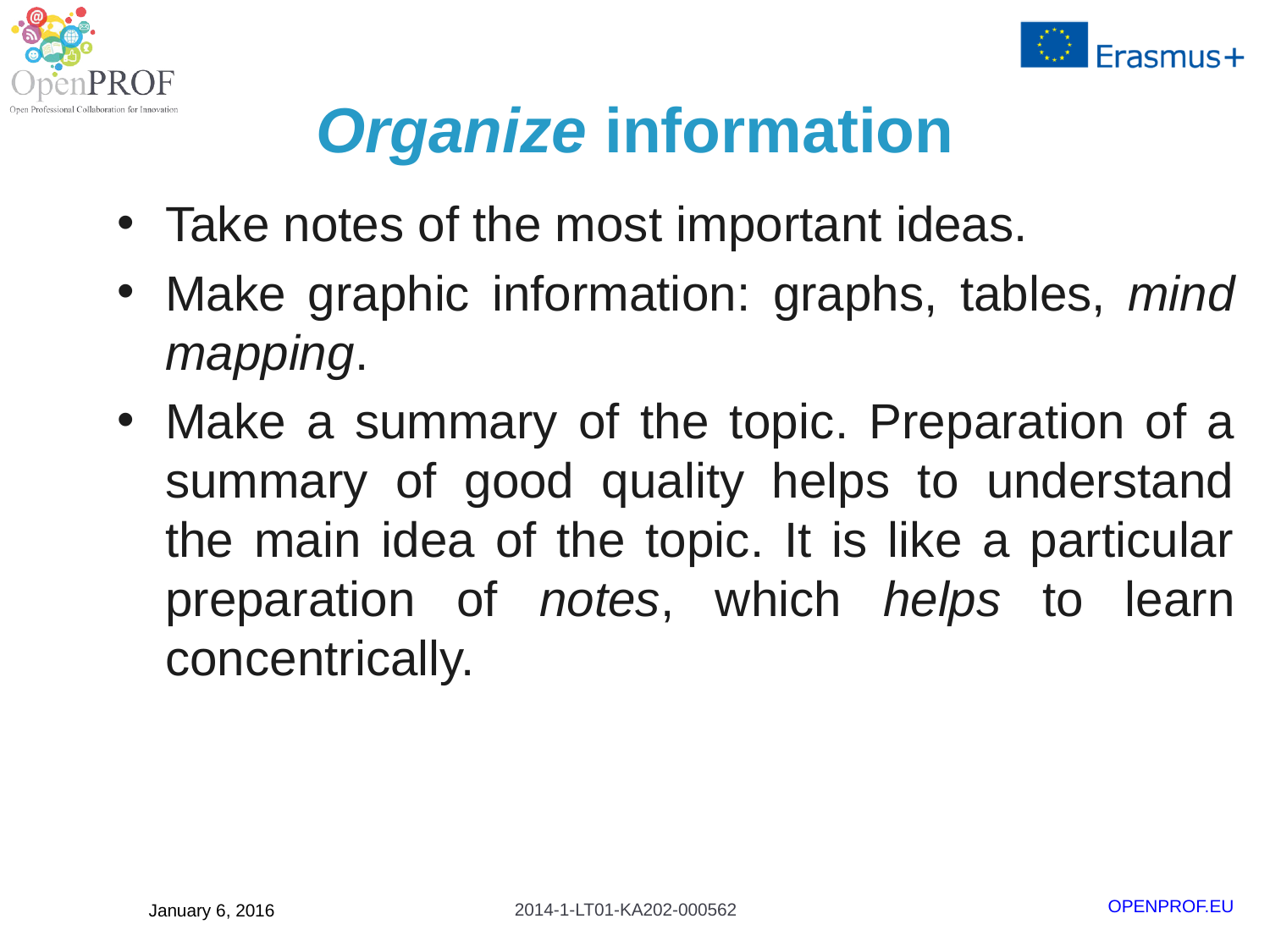

# Organize information
Take notes of the most important ideas.
Make graphic information: graphs, tables, mind mapping.
Make a summary of the topic. Preparation of a summary of good quality helps to understand the main idea of the topic. It is like a particular preparation of notes, which helps to learn concentrically.
January 6, 2016